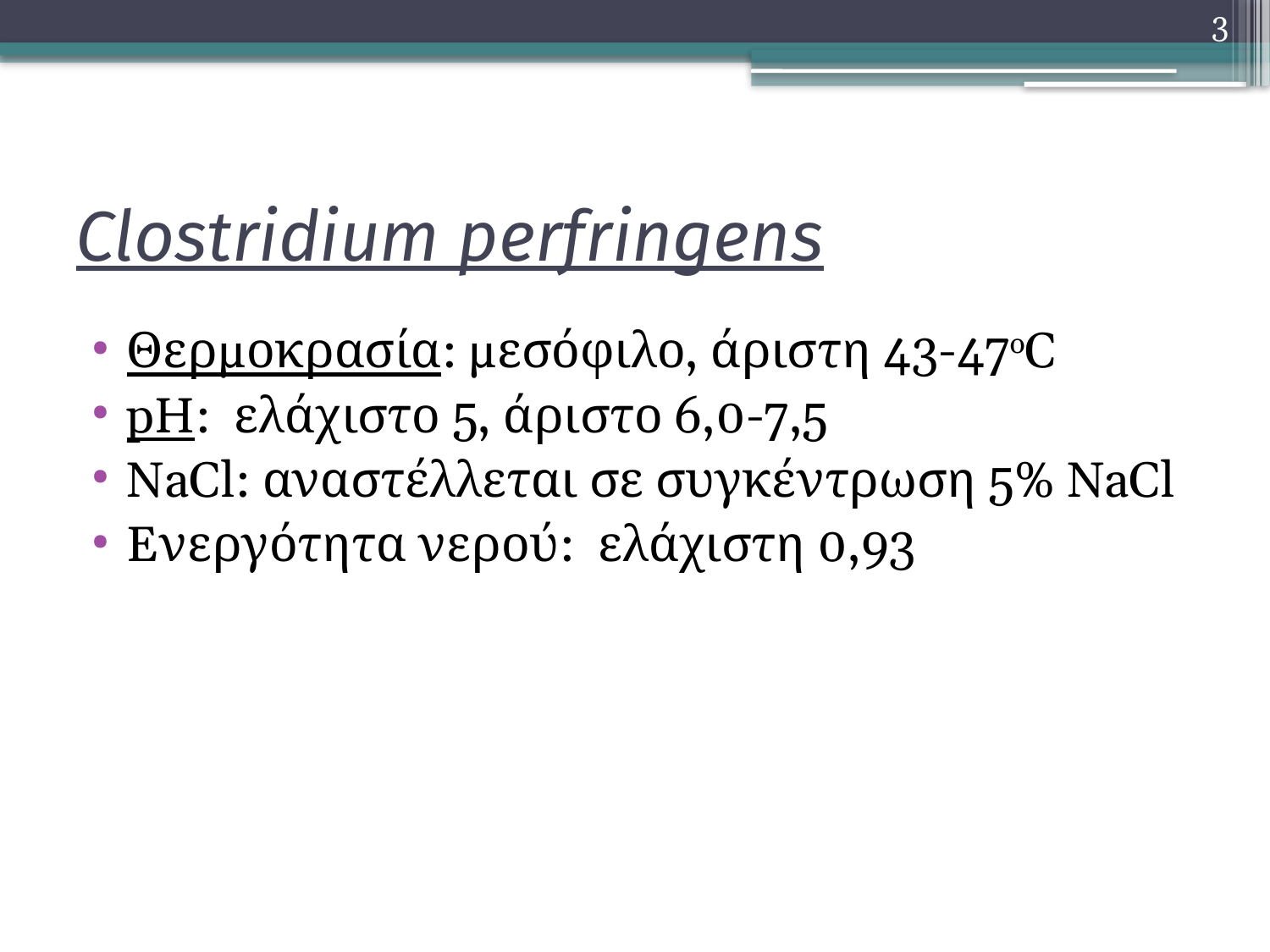

3
# Clostridium perfringens
Θερμοκρασία: μεσόφιλο, άριστη 43-47oC
pH:  ελάχιστο 5, άριστο 6,0-7,5
NaCl: αναστέλλεται σε συγκέντρωση 5% NaCl
Ενεργότητα νερού:  ελάχιστη 0,93